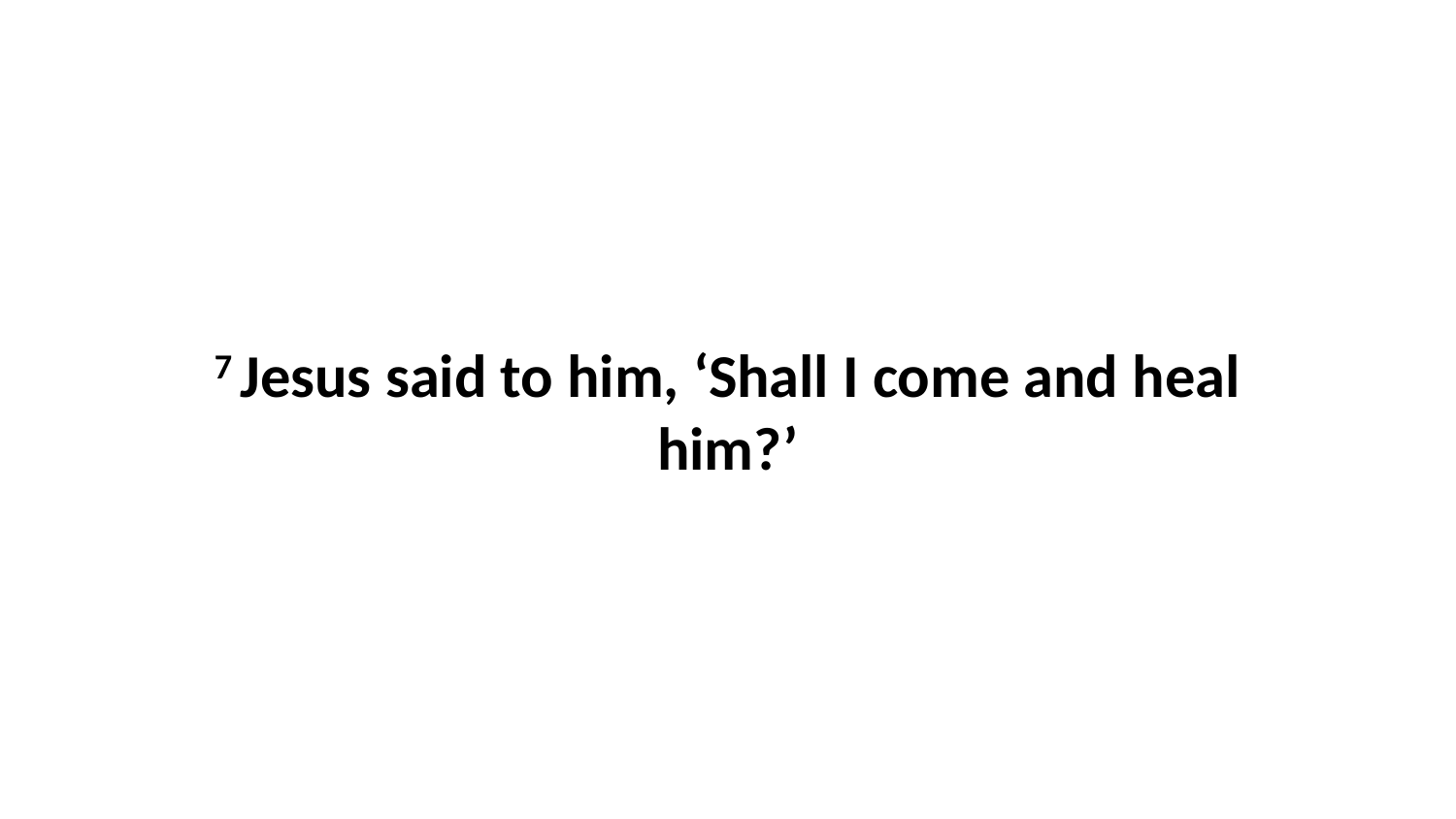

7 Jesus said to him, ‘Shall I come and heal him?’